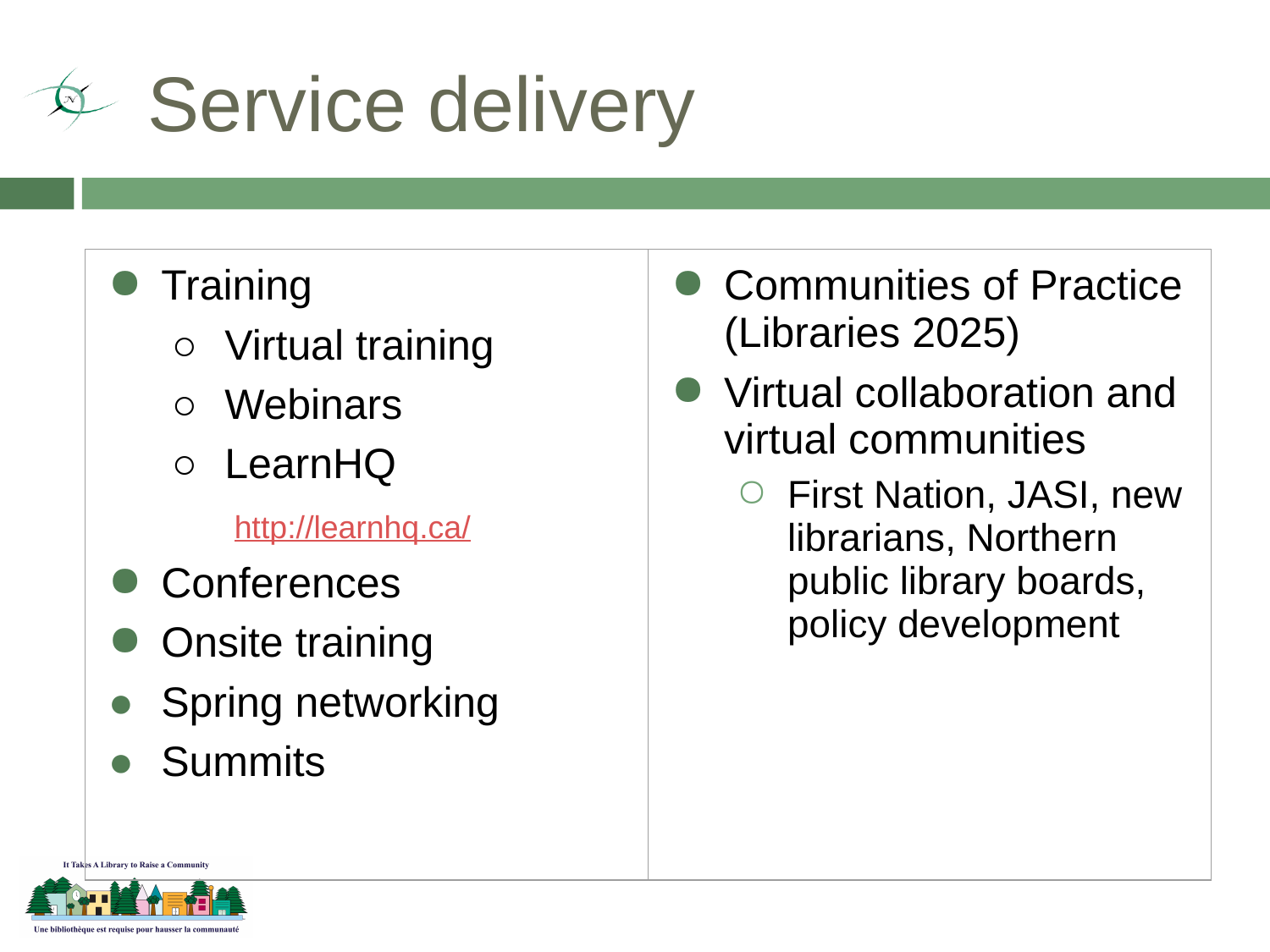

# Service delivery

| Training Virtual training Webinars LearnHQ http://learnhq.ca/ Conferences Onsite training Spring networking Summits | Communities of Practice (Libraries 2025) Virtual collaboration and virtual communities First Nation, JASI, new librarians, Northern public library boards, policy development |
| --- | --- |